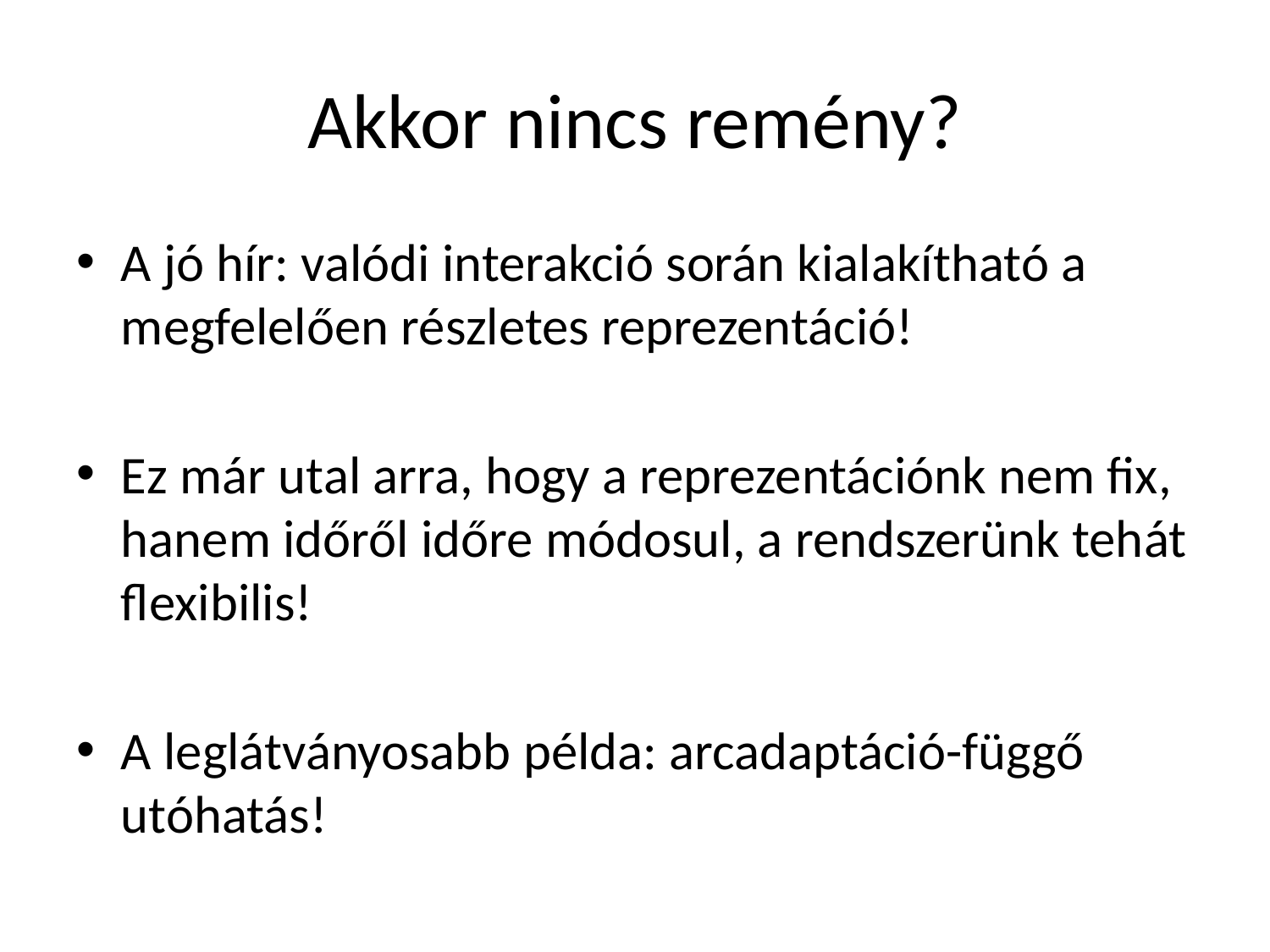

# Akkor nincs remény?
A jó hír: valódi interakció során kialakítható a megfelelően részletes reprezentáció!

Ez már utal arra, hogy a reprezentációnk nem fix, hanem időről időre módosul, a rendszerünk tehát flexibilis!

A leglátványosabb példa: arcadaptáció-függő utóhatás!